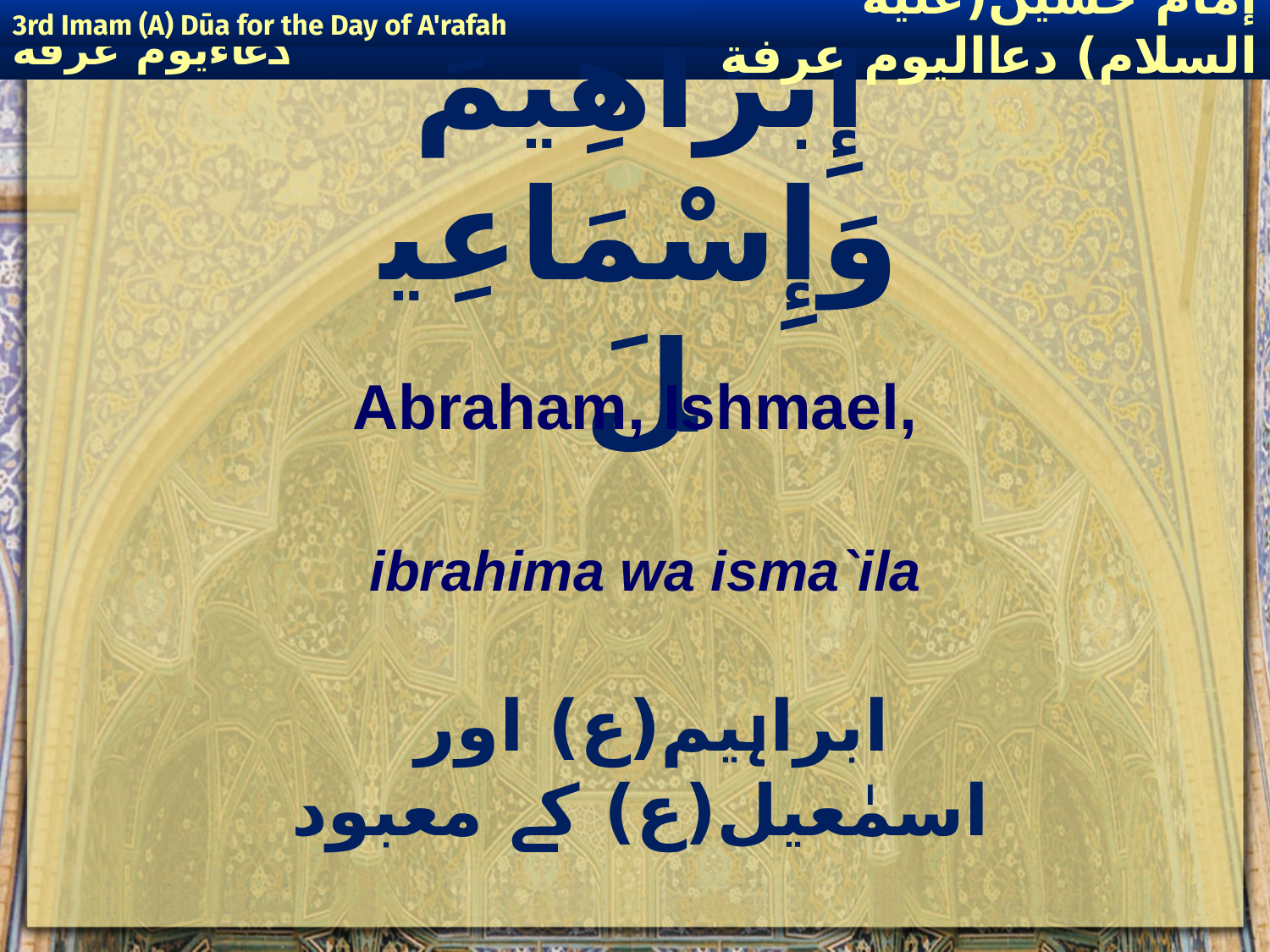

3rd Imam (A) Dūa for the Day of A'rafah
إمام حسين(عليه السلام) دعااليوم عرفة
# إِبْرَاهِيمَ وَإِسْمَاعِيلَ
Abraham, Ishmael,
ibrahima wa isma`ila
ابراہیم(ع) اور  اسمٰعیل(ع) کے معبود